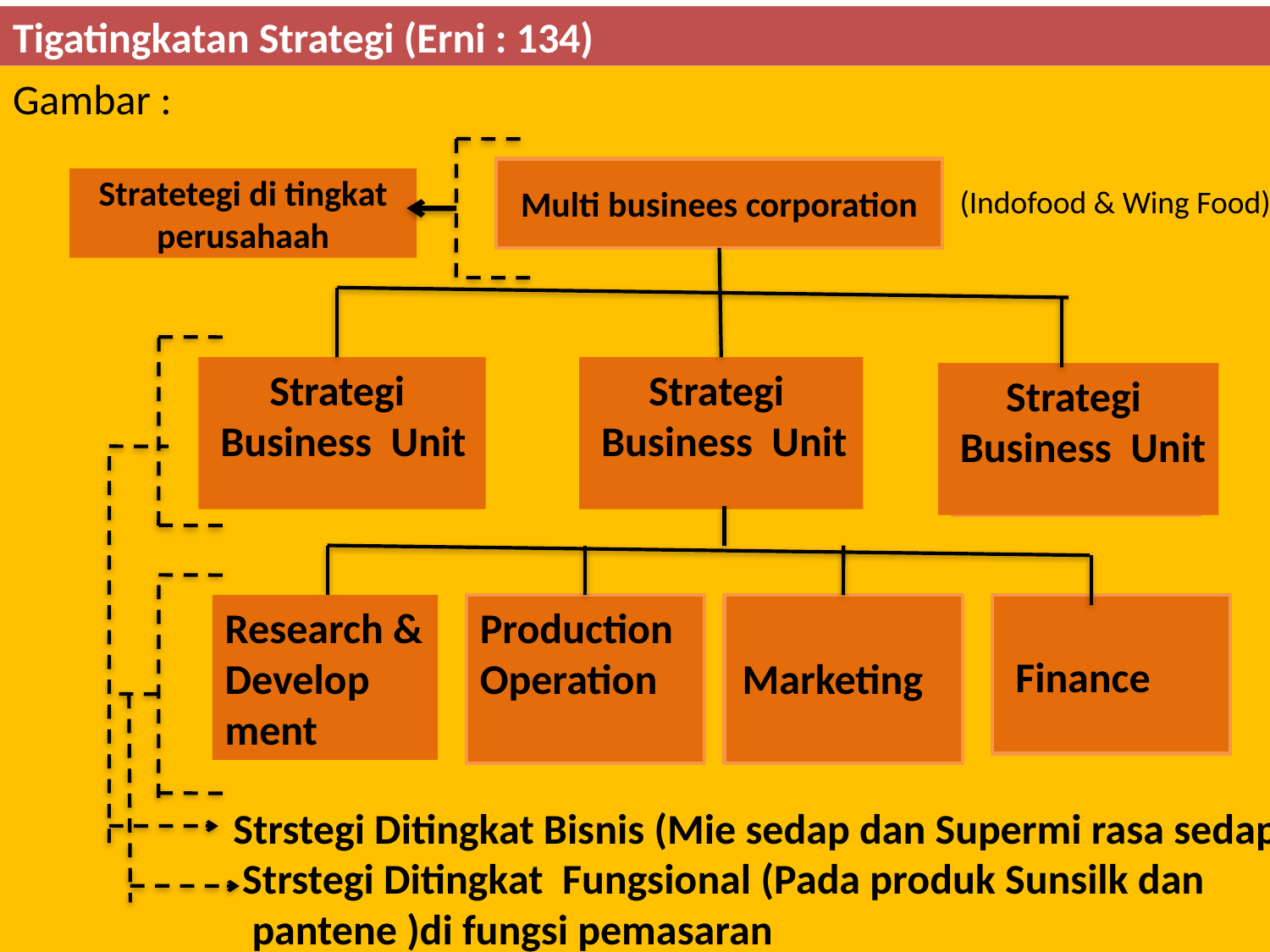

# Tigatingkatan Strategi (Erni : 134)
Gambar :
Multi businees corporation
Stratetegi di tingkat
perusahaah
(Indofood & Wing Food)
Strategi
 Business  Unit

Strategi
 Business  Unit

Strategi
 Business  Unit

Finance
Research &
Develop
ment

Production
Operation

Marketing

Strstegi Ditingkat Bisnis (Mie sedap dan Supermi rasa sedap)
Strstegi Ditingkat  Fungsional (Pada produk Sunsilk dan
 pantene )di fungsi pemasaran